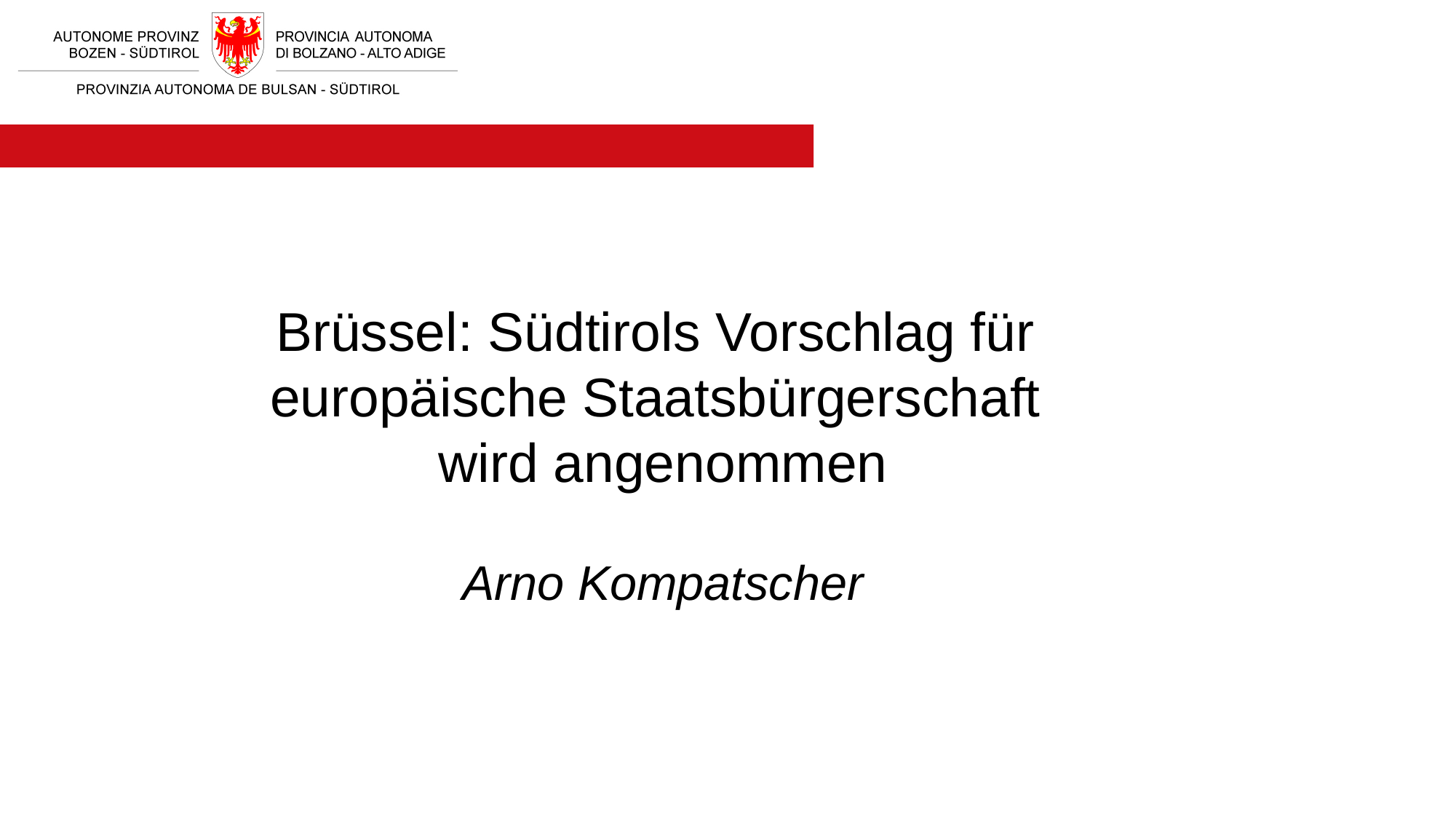

Brüssel: Südtirols Vorschlag für
europäische Staatsbürgerschaft
wird angenommen

Arno Kompatscher